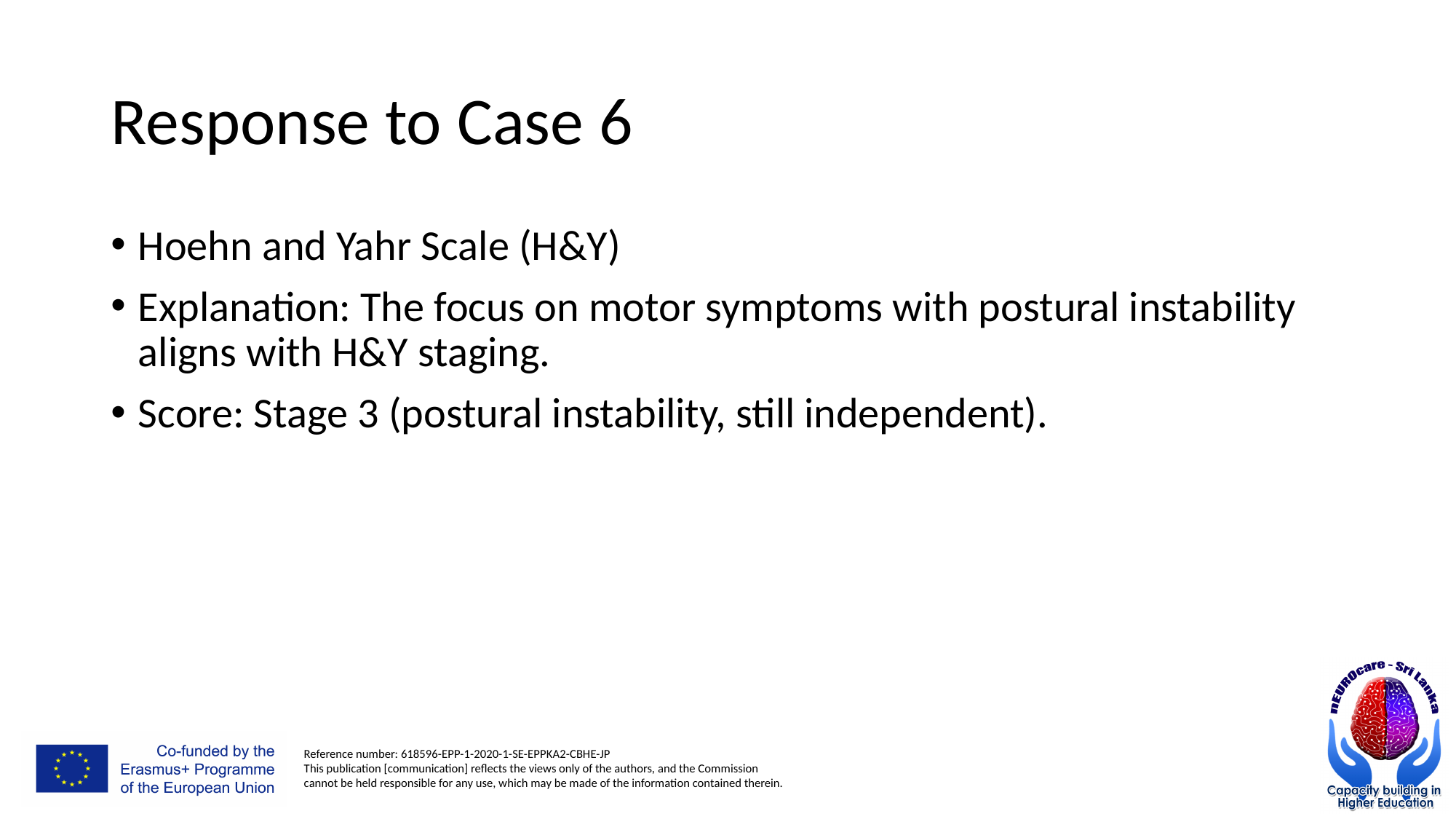

# Response to Case 6
Hoehn and Yahr Scale (H&Y)
Explanation: The focus on motor symptoms with postural instability aligns with H&Y staging.
Score: Stage 3 (postural instability, still independent).